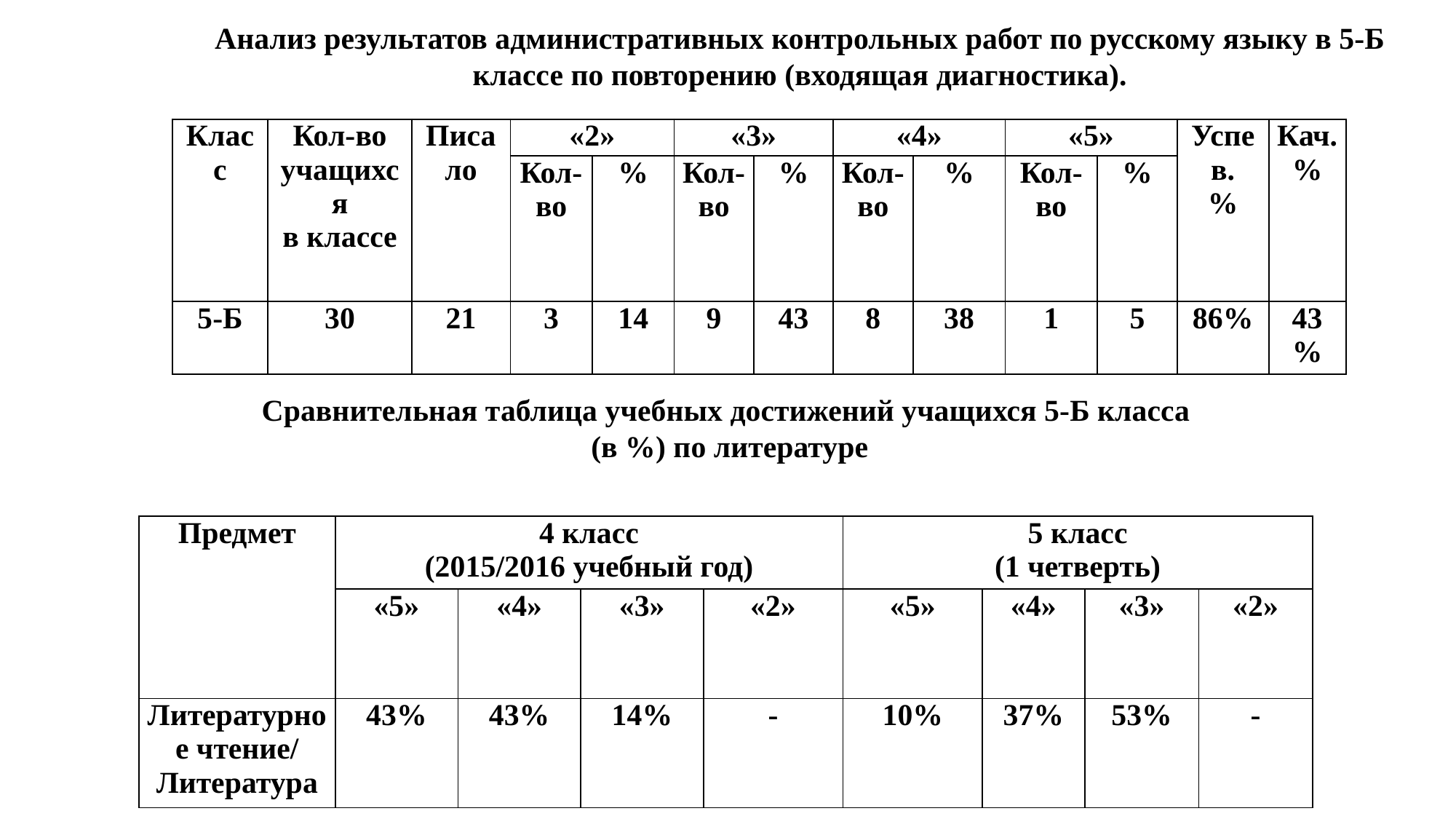

Анализ результатов административных контрольных работ по русскому языку в 5-Б классе по повторению (входящая диагностика).

| Класс | Кол-во учащихся в классе | Писало | «2» |  | «3» |  | «4» |  | «5» |  | Успев. % | Кач. % |
| --- | --- | --- | --- | --- | --- | --- | --- | --- | --- | --- | --- | --- |
|  |  |  | Кол-во | % | Кол-во | % | Кол-во | % | Кол-во | % |  |  |
| 5-Б | 30 | 21 | 3 | 14 | 9 | 43 | 8 | 38 | 1 | 5 | 86% | 43% |
Сравнительная таблица учебных достижений учащихся 5-Б класса
 (в %) по литературе
| Предмет | 4 класс (2015/2016 учебный год) |  |  |  | 5 класс (1 четверть) |  |  |  |
| --- | --- | --- | --- | --- | --- | --- | --- | --- |
|  | «5» | «4» | «3» | «2» | «5» | «4» | «3» | «2» |
| Литературное чтение/ Литература | 43% | 43% | 14% | - | 10% | 37% | 53% | - |